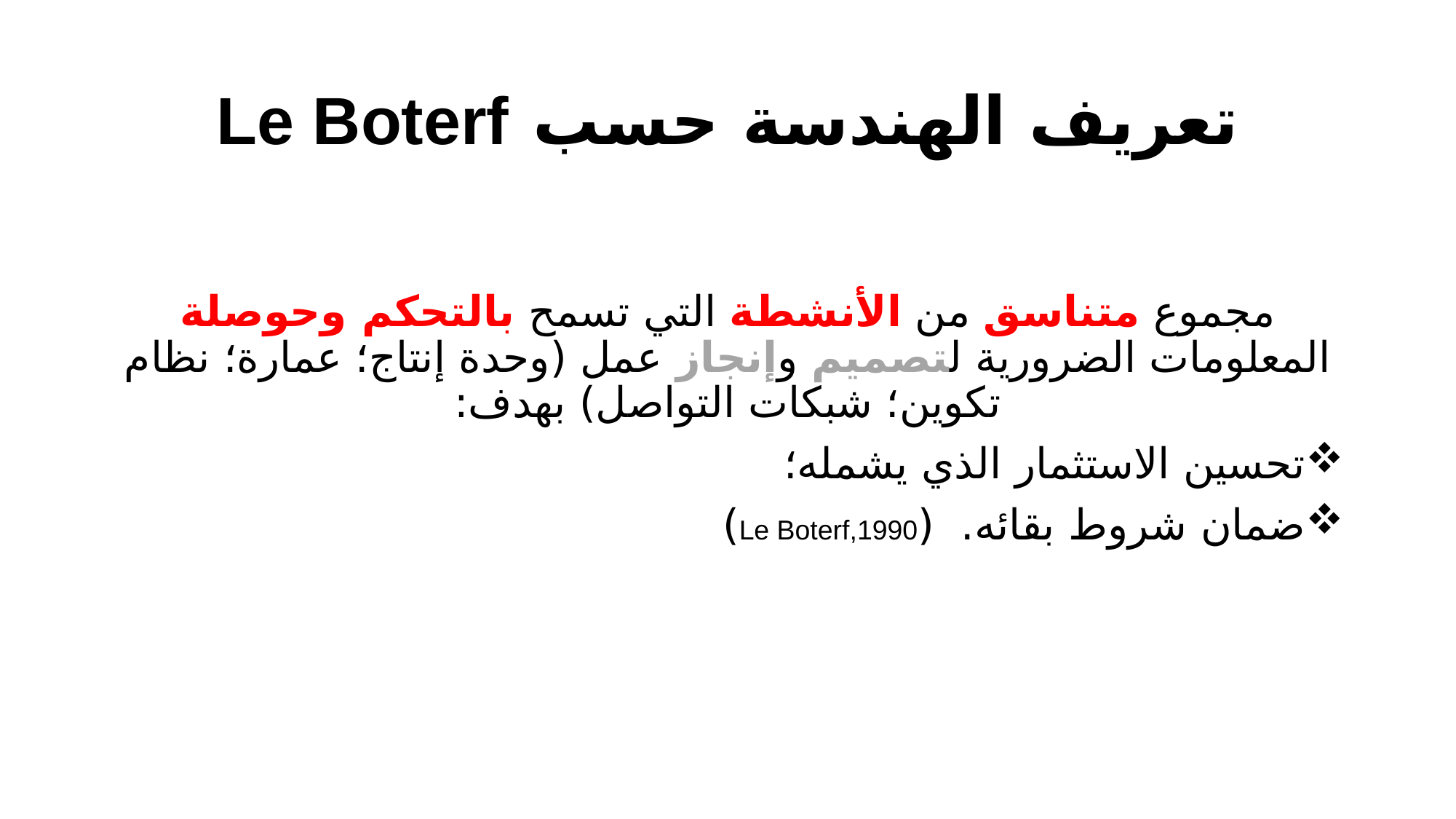

# تعريف الهندسة حسب Le Boterf

مجموع متناسق من الأنشطة التي تسمح بالتحكم وحوصلة المعلومات الضرورية لتصميم وإنجاز عمل (وحدة إنتاج؛ عمارة؛ نظام تكوين؛ شبكات التواصل) بهدف:
تحسين الاستثمار الذي يشمله؛
ضمان شروط بقائه.  (Le Boterf,1990)